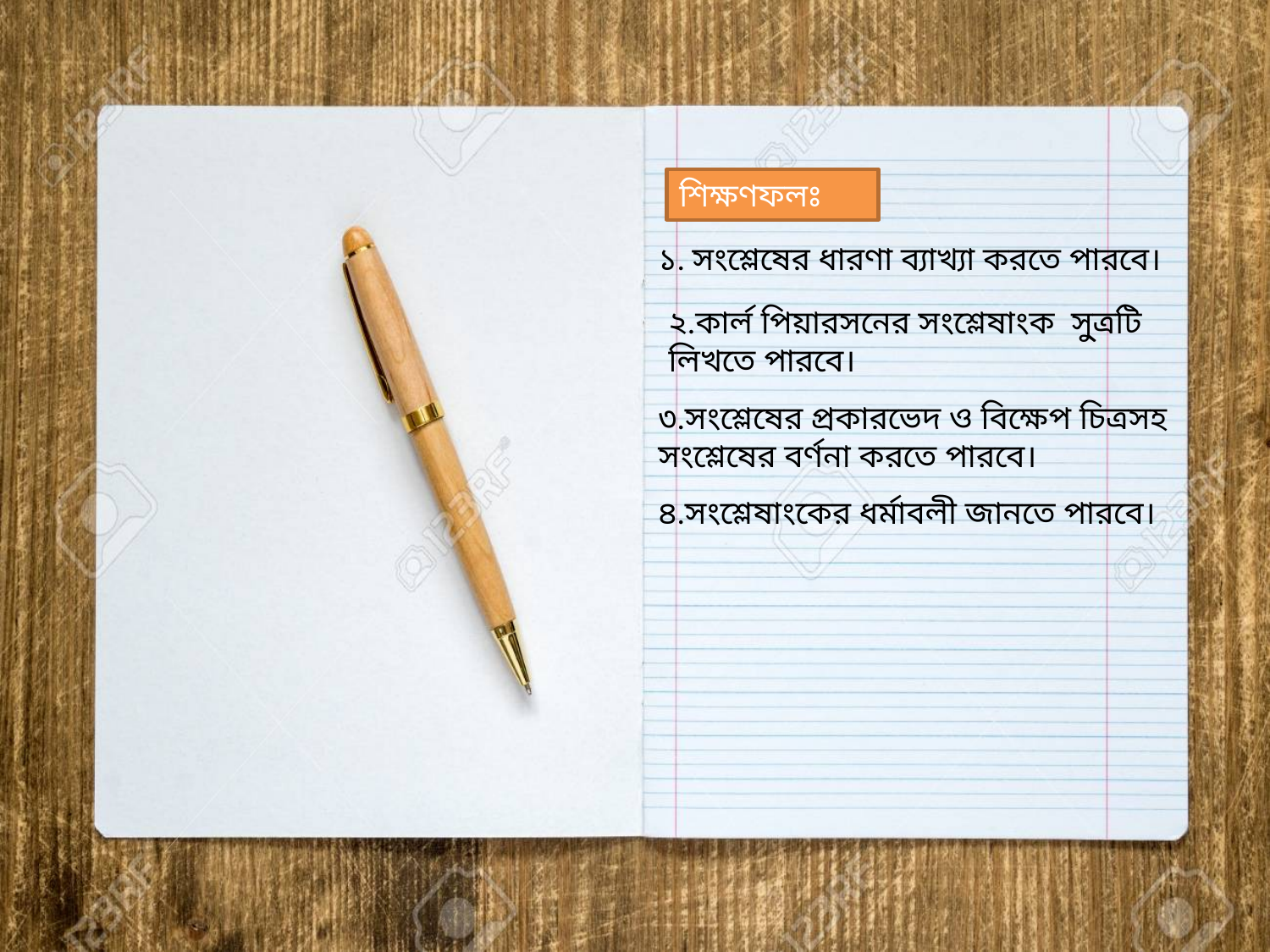

শিক্ষণফলঃ
১. সংশ্লেষের ধারণা ব্যাখ্যা করতে পারবে।
২.কার্ল পিয়ারসনের সংশ্লেষাংক  সু্ত্রটি   লিখতে পারবে।
৩.সংশ্লেষের প্রকারভেদ ও বিক্ষেপ চিত্রসহ      সংশ্লেষের বর্ণনা করতে পারবে।
৪.সংশ্লেষাংকের ধর্মাবলী জানতে পারবে।